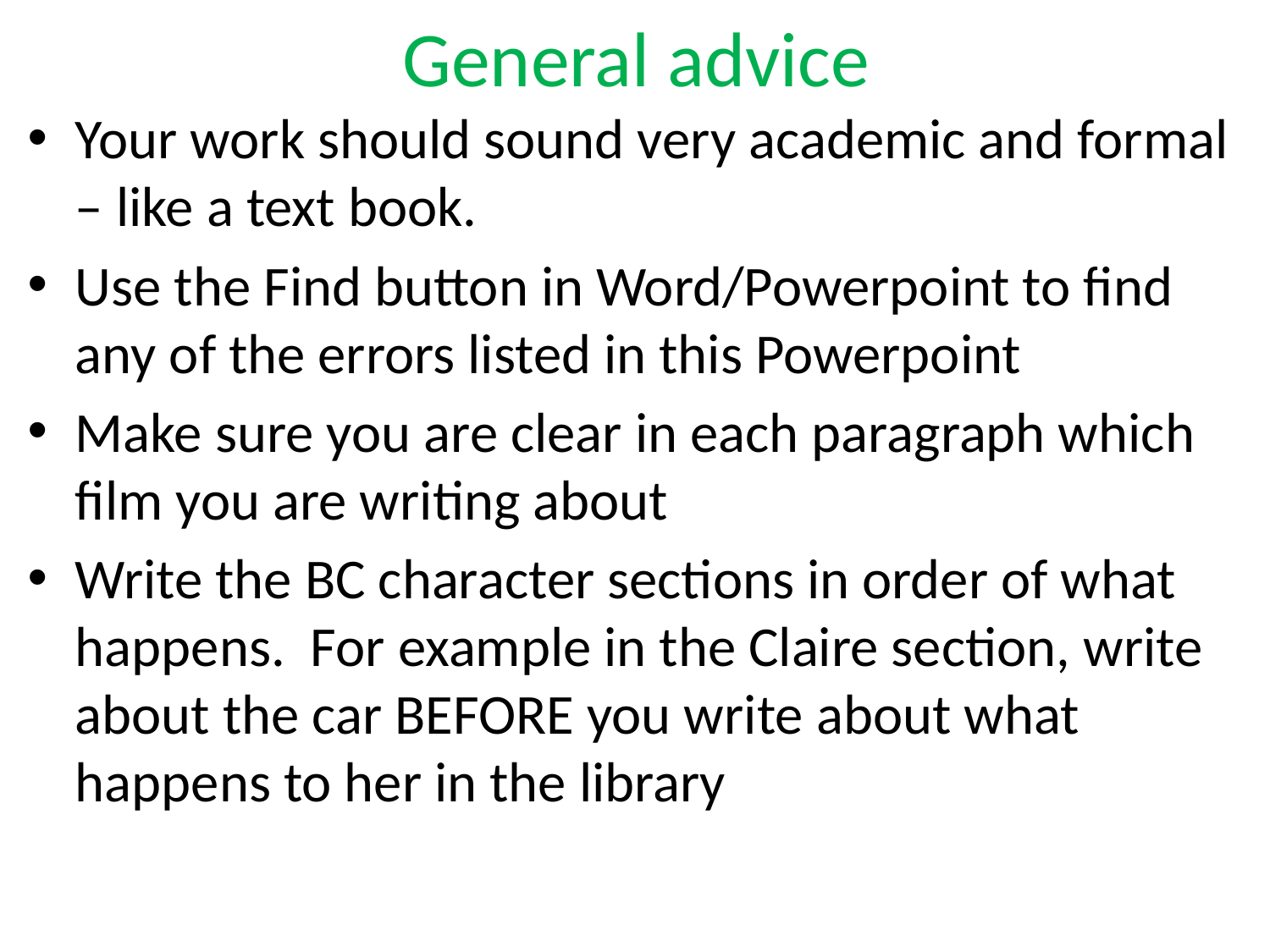

# General advice
Your work should sound very academic and formal – like a text book.
Use the Find button in Word/Powerpoint to find any of the errors listed in this Powerpoint
Make sure you are clear in each paragraph which film you are writing about
Write the BC character sections in order of what happens.  For example in the Claire section, write about the car BEFORE you write about what happens to her in the library